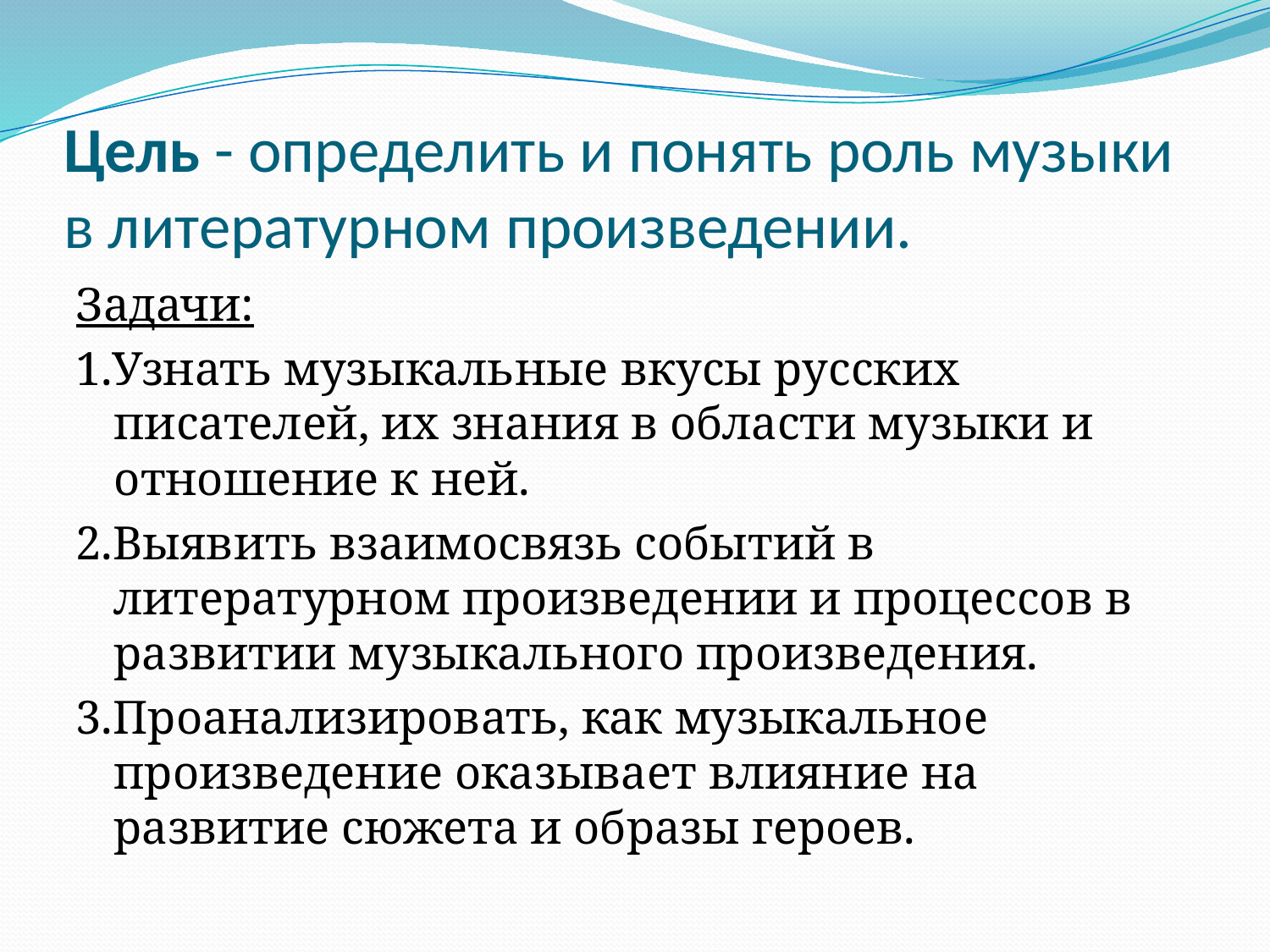

# Цель - определить и понять роль музыки в литературном произведении.
Задачи:
1.Узнать музыкальные вкусы русских писателей, их знания в области музыки и отношение к ней.
2.Выявить взаимосвязь событий в литературном произведении и процессов в развитии музыкального произведения.
3.Проанализировать, как музыкальное произведение оказывает влияние на развитие сюжета и образы героев.